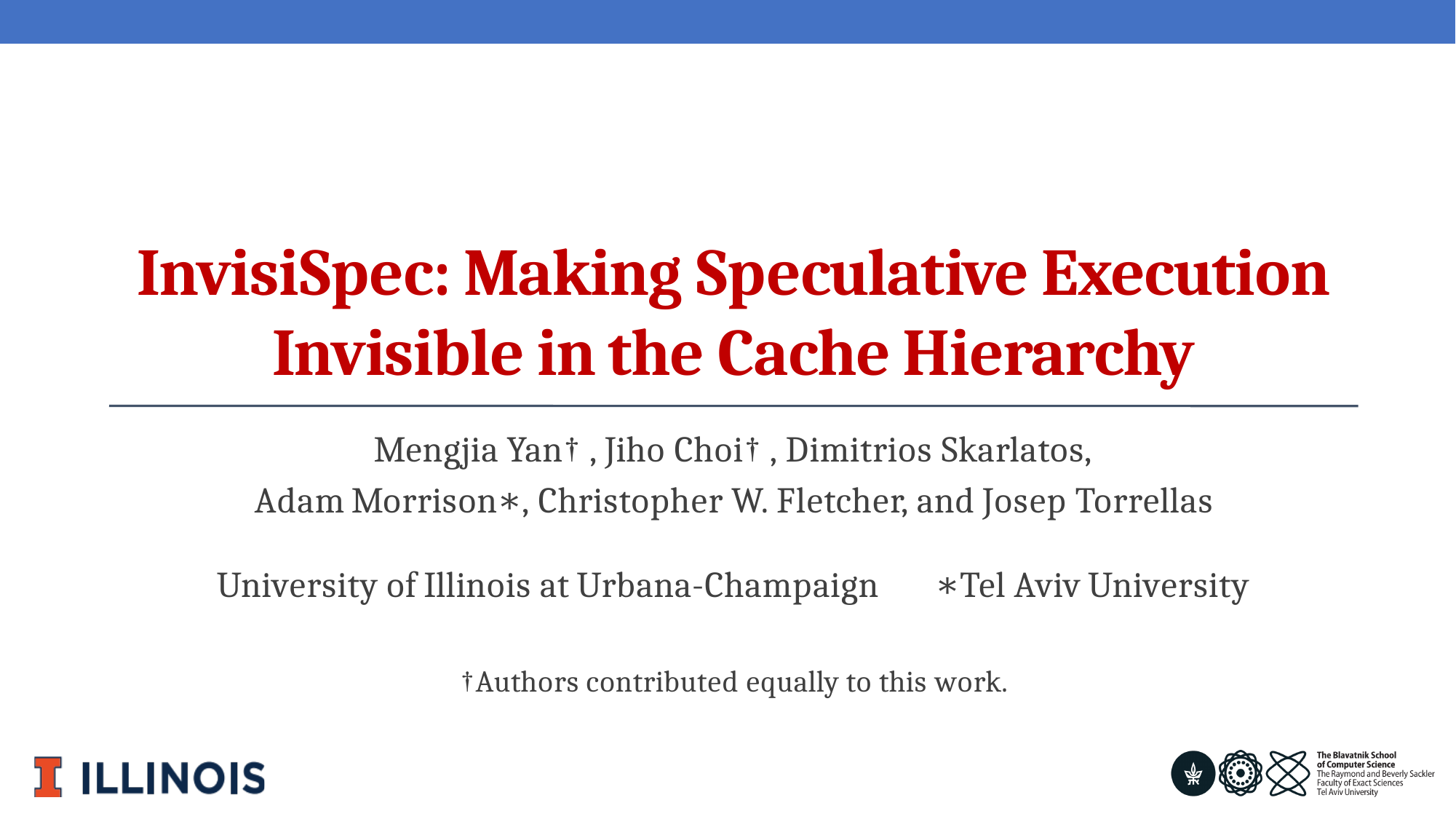

# InvisiSpec: Making Speculative Execution Invisible in the Cache Hierarchy
Mengjia Yan† , Jiho Choi† , Dimitrios Skarlatos,
Adam Morrison∗, Christopher W. Fletcher, and Josep Torrellas

University of Illinois at Urbana-Champaign       ∗Tel Aviv University

†Authors contributed equally to this work.